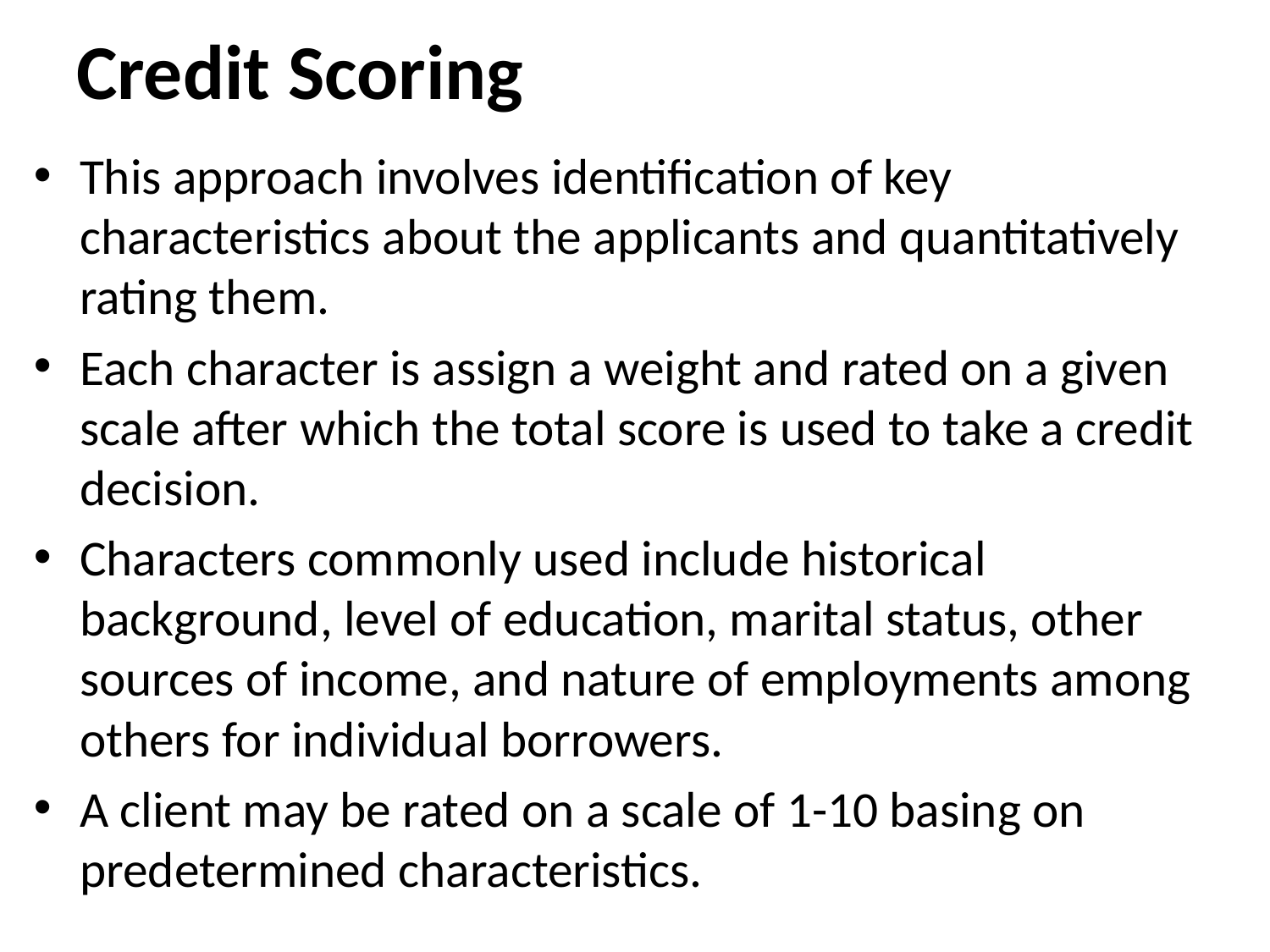

# Credit Scoring
This approach involves identification of key characteristics about the applicants and quantitatively rating them.
Each character is assign a weight and rated on a given scale after which the total score is used to take a credit decision.
Characters commonly used include historical background, level of education, marital status, other sources of income, and nature of employments among others for individual borrowers.
A client may be rated on a scale of 1-10 basing on predetermined characteristics.